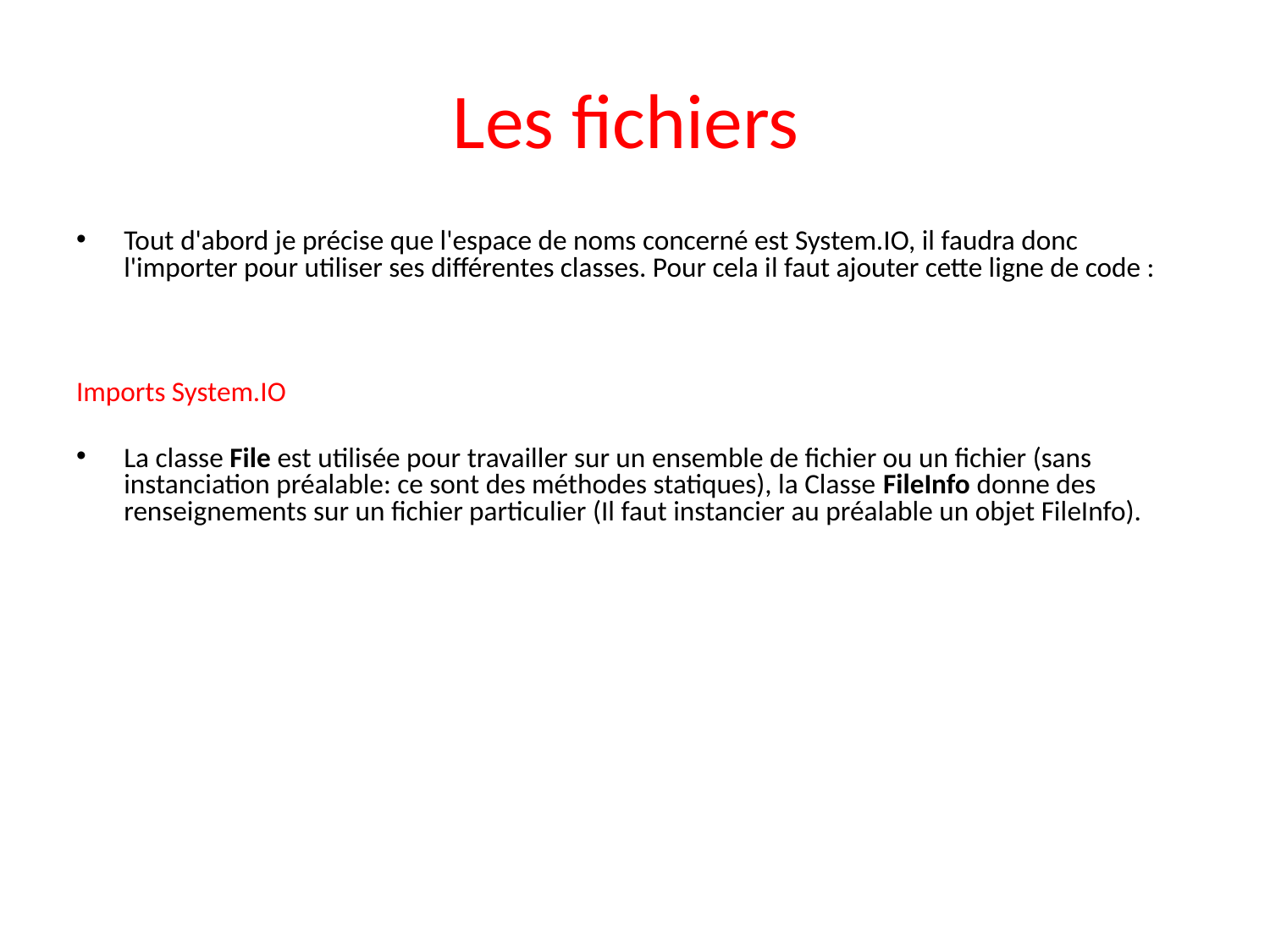

# Les fichiers
Tout d'abord je précise que l'espace de noms concerné est System.IO, il faudra donc l'importer pour utiliser ses différentes classes. Pour cela il faut ajouter cette ligne de code :

Imports System.IO

La classe File est utilisée pour travailler sur un ensemble de fichier ou un fichier (sans instanciation préalable: ce sont des méthodes statiques), la Classe FileInfo donne des renseignements sur un fichier particulier (Il faut instancier au préalable un objet FileInfo).